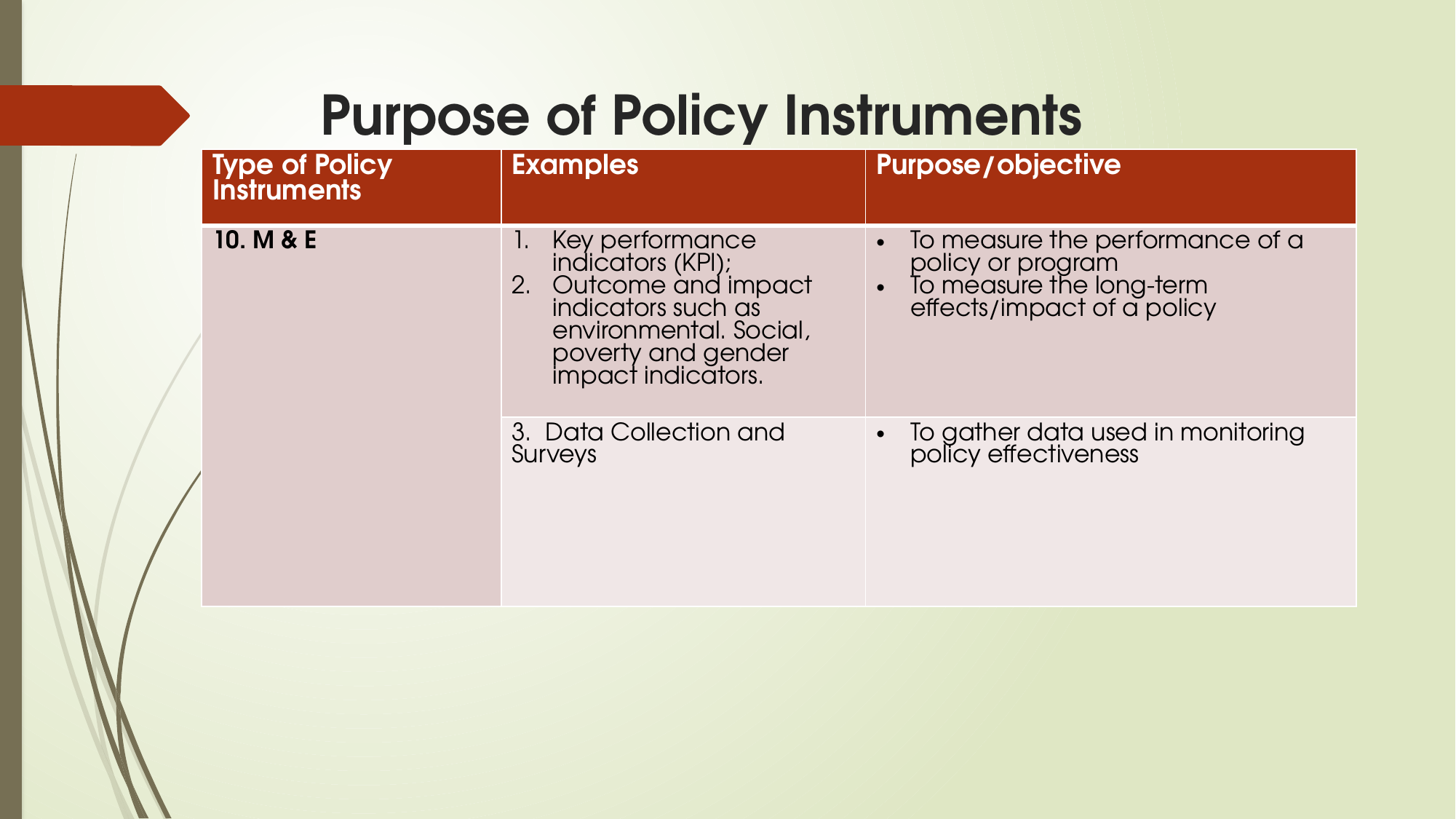

# Purpose of Policy Instruments
| Type of Policy Instruments | Examples | Purpose/objective |
| --- | --- | --- |
| 10. M & E | Key performance indicators (KPI); Outcome and impact indicators such as environmental. Social, poverty and gender impact indicators. | To measure the performance of a policy or program To measure the long-term effects/impact of a policy |
|  | 3. Data Collection and Surveys | To gather data used in monitoring policy effectiveness |